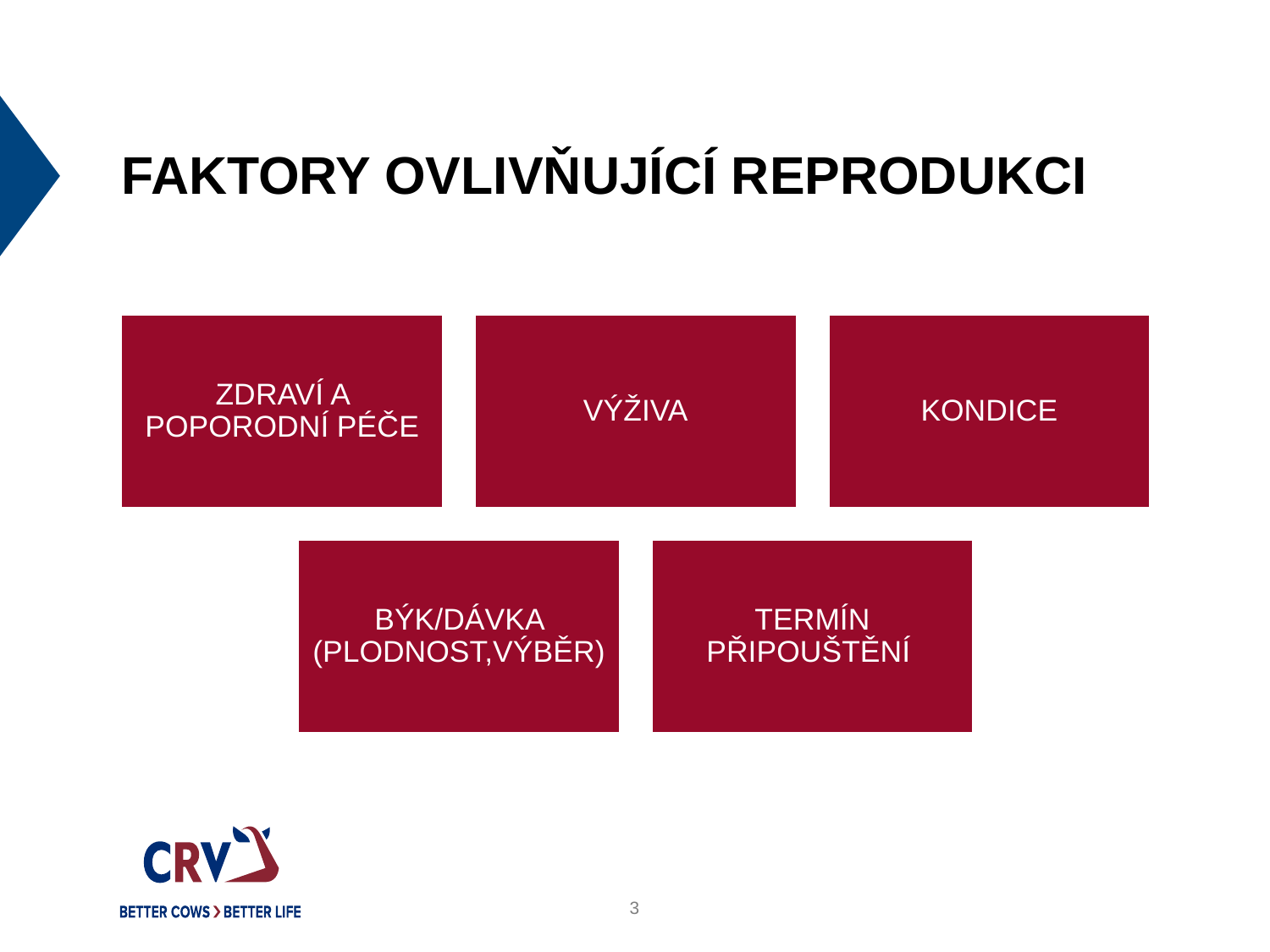

# FAKTORY OVLIVŇUJÍCÍ REPRODUKCI
ZDRAVÍ A POPORODNÍ PÉČE
VÝŽIVA
KONDICE
BÝK/DÁVKA (PLODNOST,VÝBĚR)
TERMÍN PŘIPOUŠTĚNÍ
3